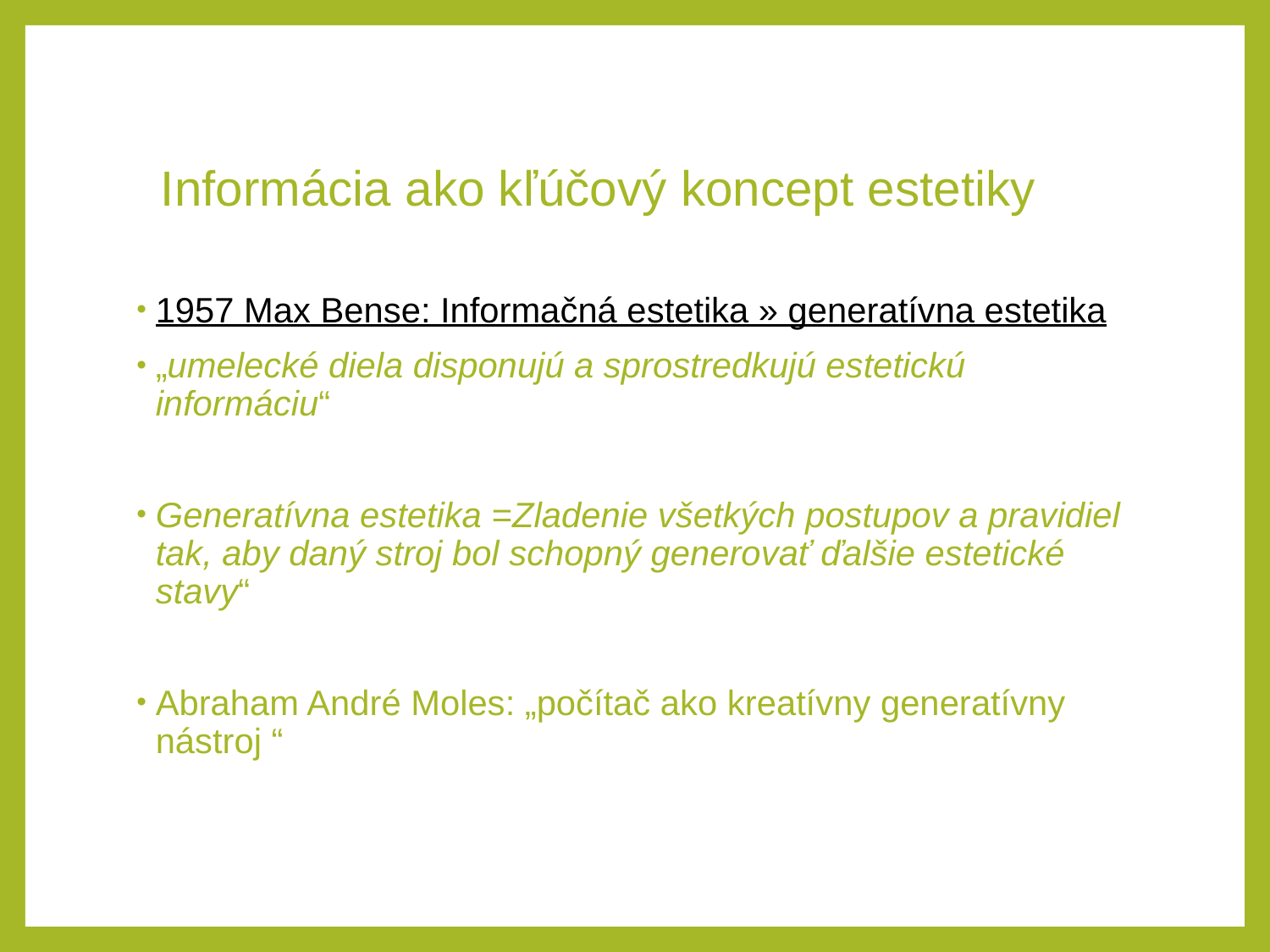

# Informácia ako kľúčový koncept estetiky
1957 Max Bense: Informačná estetika » generatívna estetika
„umelecké diela disponujú a sprostredkujú estetickú informáciu“

Generatívna estetika =Zladenie všetkých postupov a pravidiel tak, aby daný stroj bol schopný generovať ďalšie estetické stavy“

Abraham André Moles: „počítač ako kreatívny generatívny nástroj “